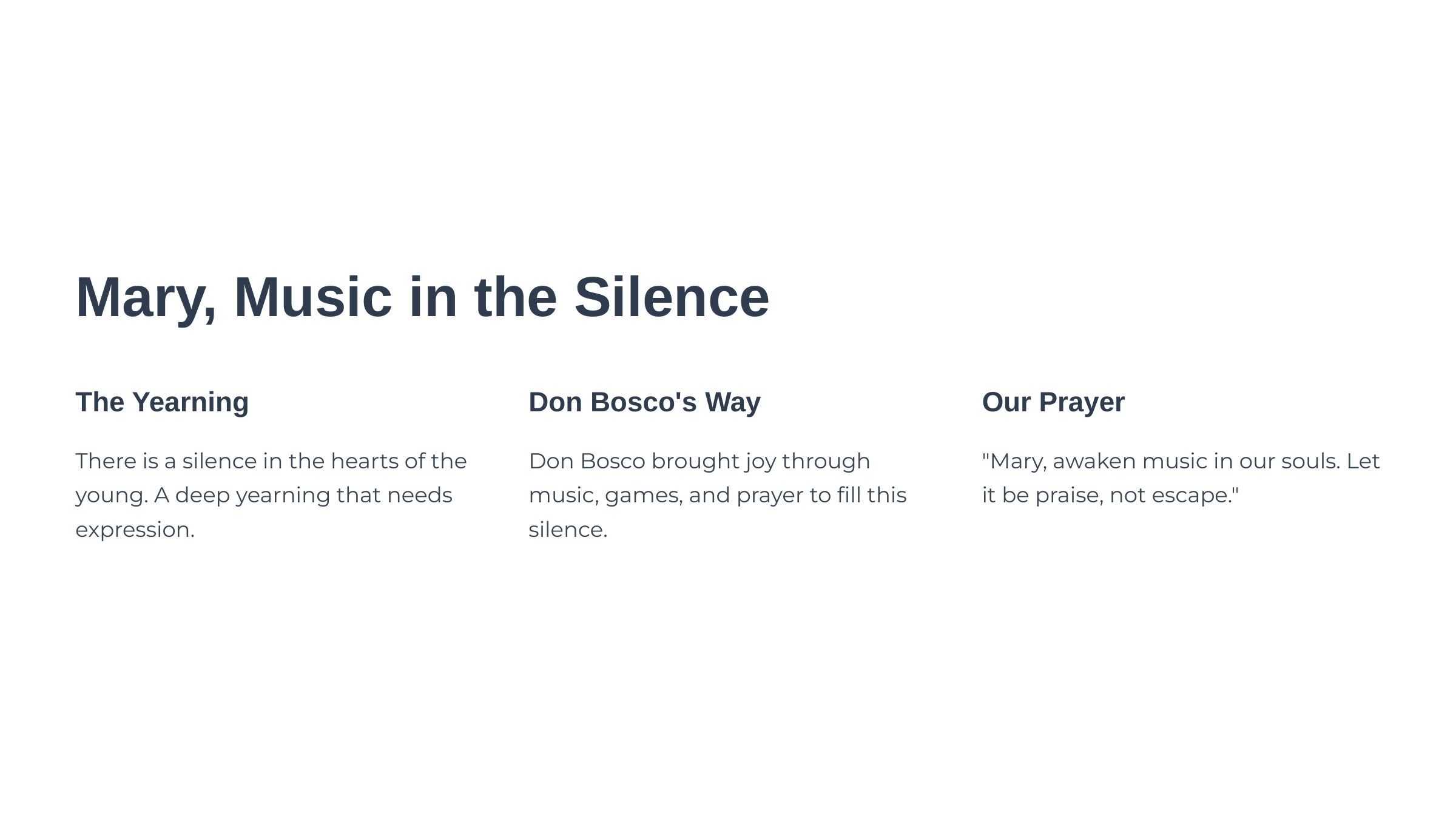

Mary, Music in the Silence
The Yearning
Don Bosco's Way
Our Prayer
There is a silence in the hearts of the young. A deep yearning that needs expression.
Don Bosco brought joy through music, games, and prayer to fill this silence.
"Mary, awaken music in our souls. Let it be praise, not escape."